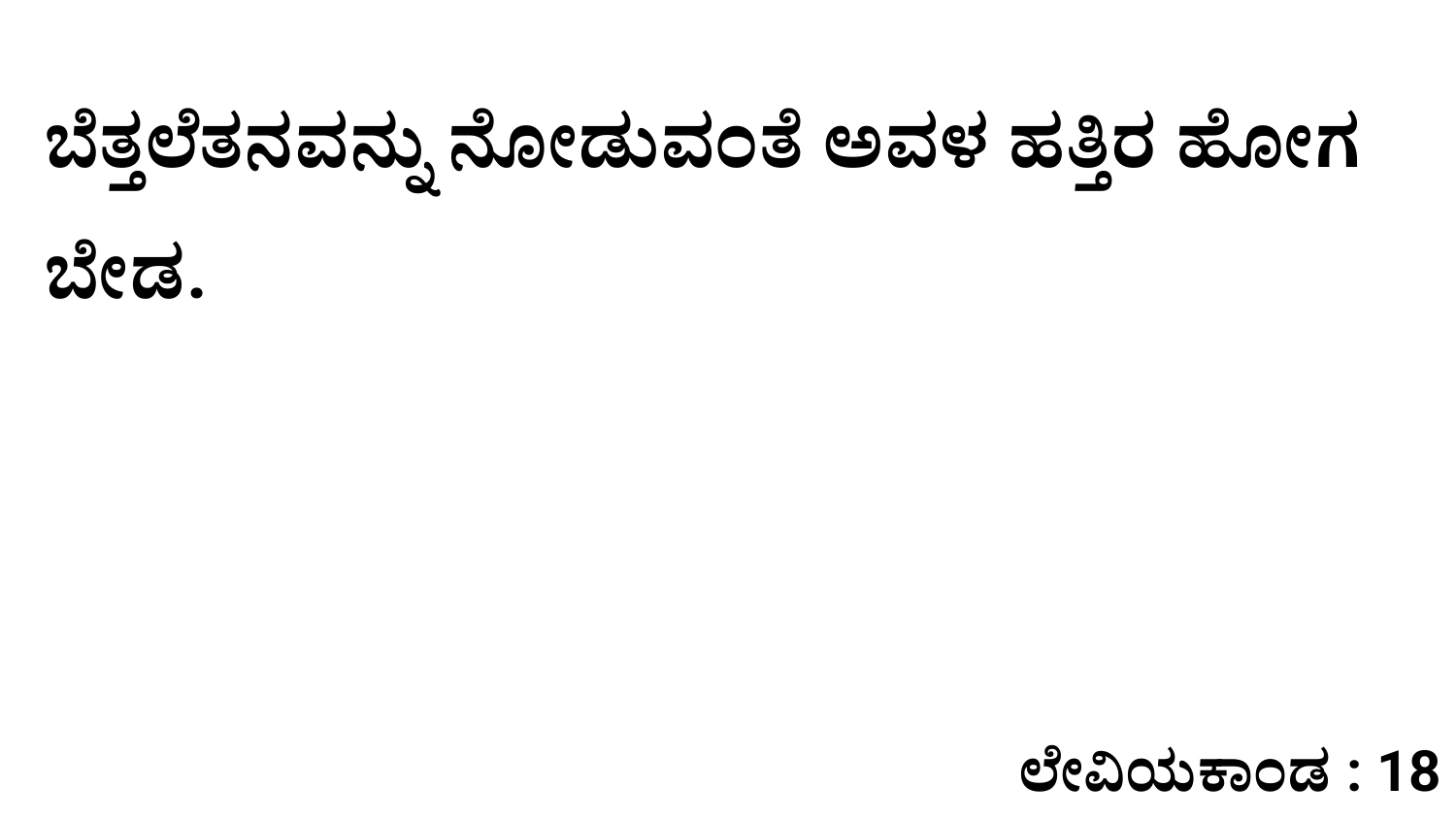

ಬೆತ್ತಲೆತನವನ್ನು ನೋಡುವಂತೆ ಅವಳ ಹತ್ತಿರ ಹೋಗ ಬೇಡ.
ಲೇವಿಯಕಾಂಡ : 18